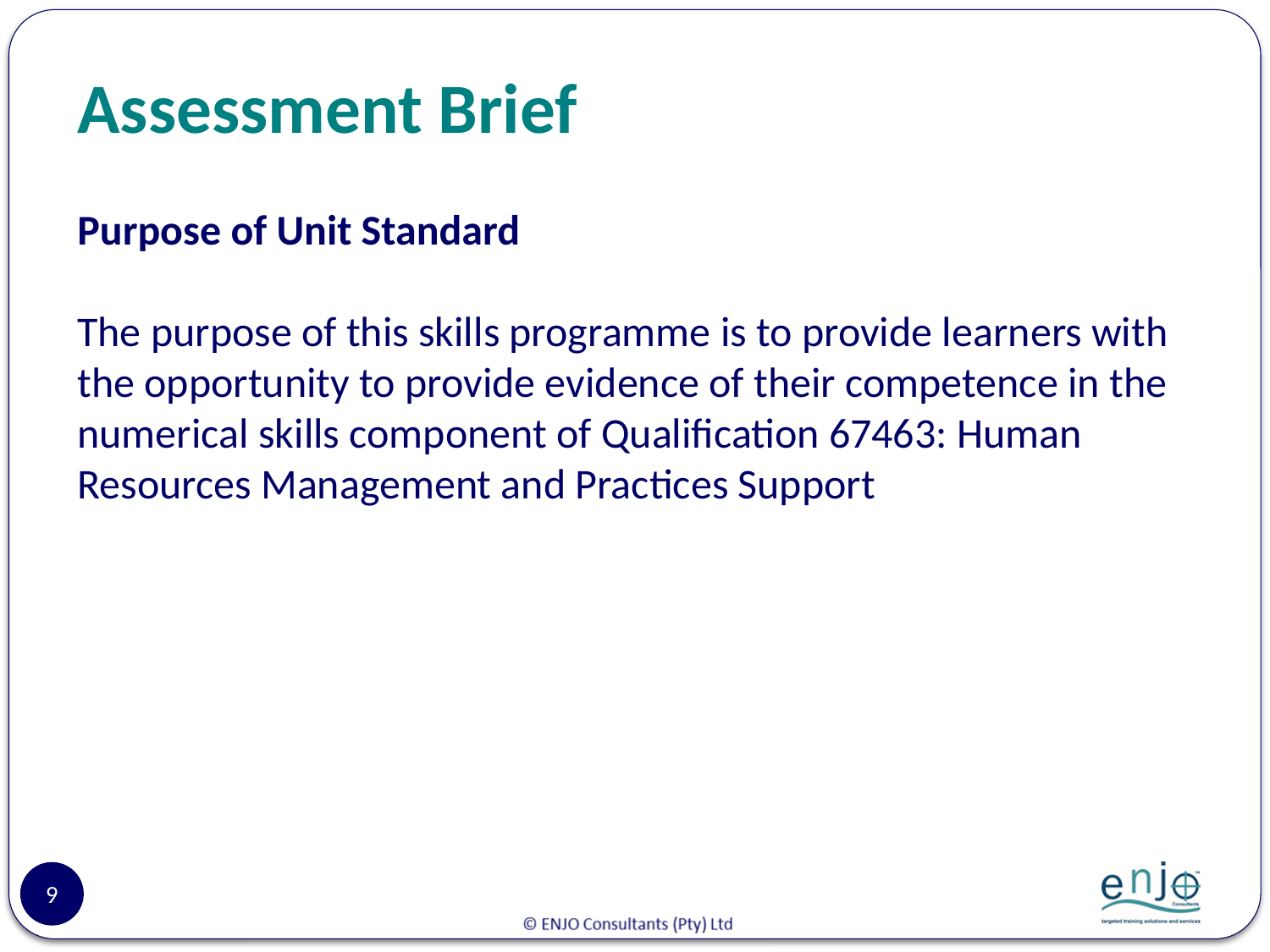

# Assessment Brief
Purpose of Unit Standard

The purpose of this skills programme is to provide learners with the opportunity to provide evidence of their competence in the numerical skills component of Qualification 67463: Human Resources Management and Practices Support

9